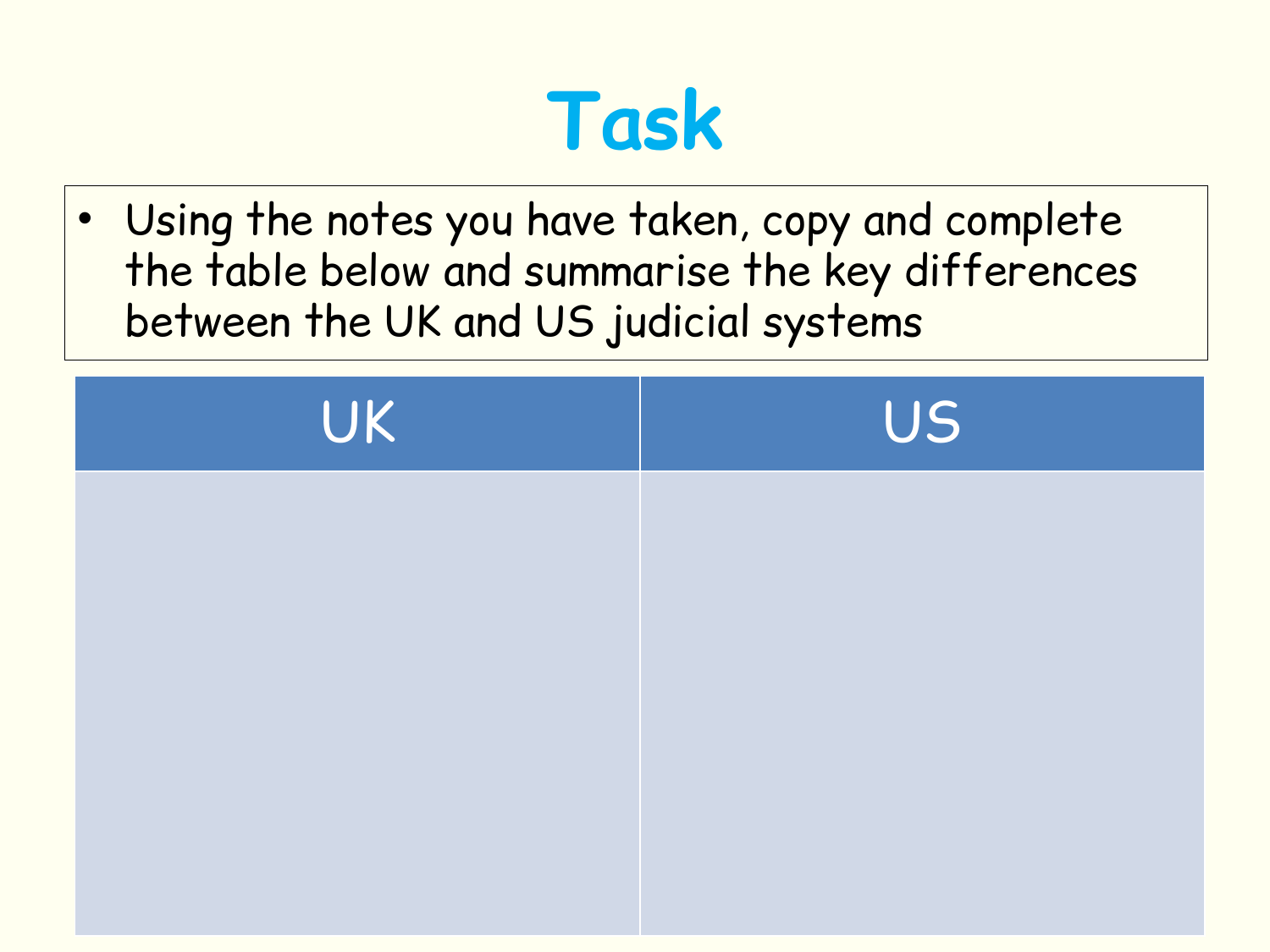

# Task
Using the notes you have taken, copy and complete the table below and summarise the key differences between the UK and US judicial systems
| UK | US |
| --- | --- |
|  |  |